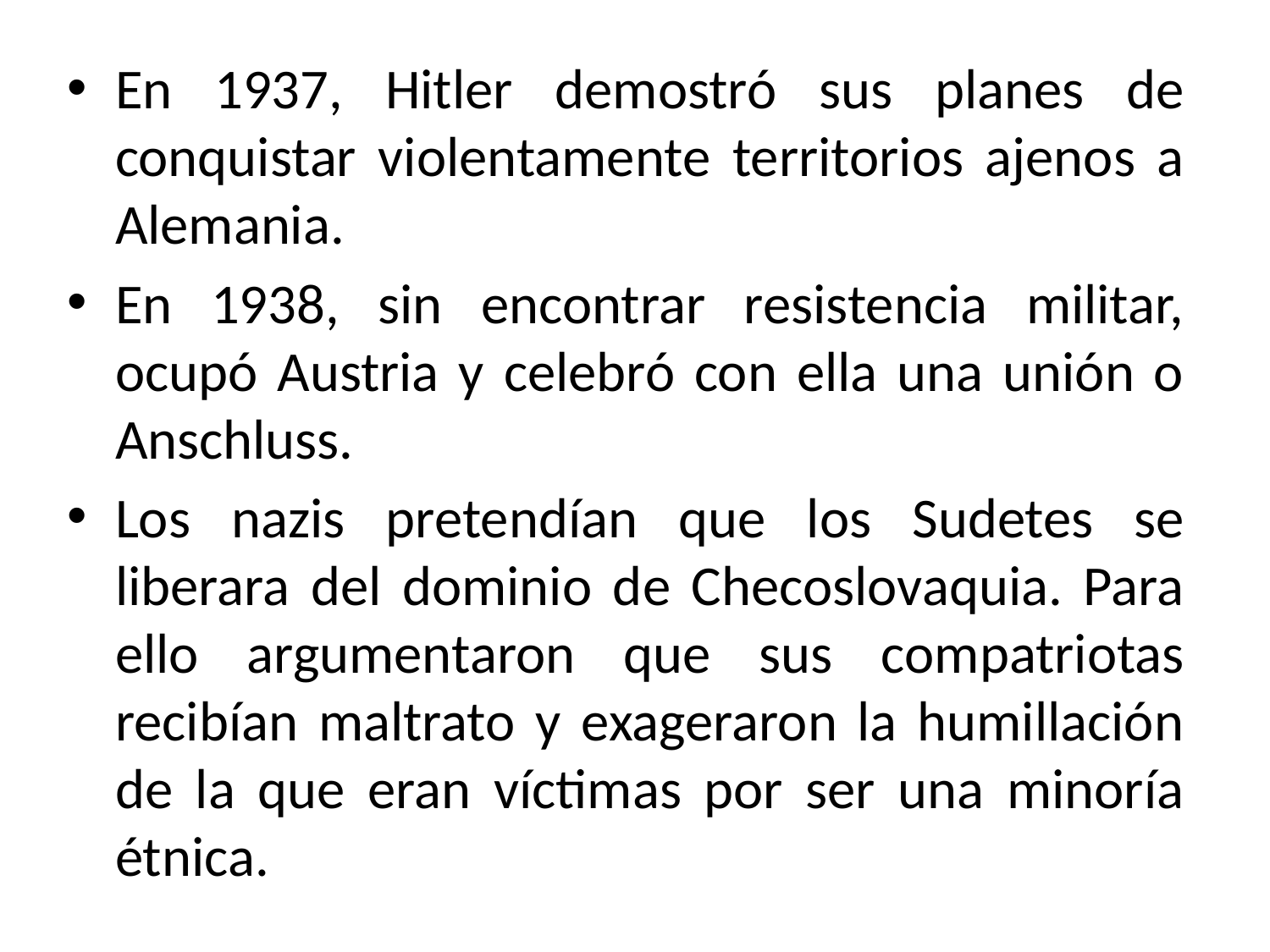

En 1937, Hitler demostró sus planes de conquistar violentamente territorios ajenos a Alemania.
En 1938, sin encontrar resistencia militar, ocupó Austria y celebró con ella una unión o Anschluss.
Los nazis pretendían que los Sudetes se liberara del dominio de Checoslovaquia. Para ello argumentaron que sus compatriotas recibían maltrato y exageraron la humillación de la que eran víctimas por ser una minoría étnica.